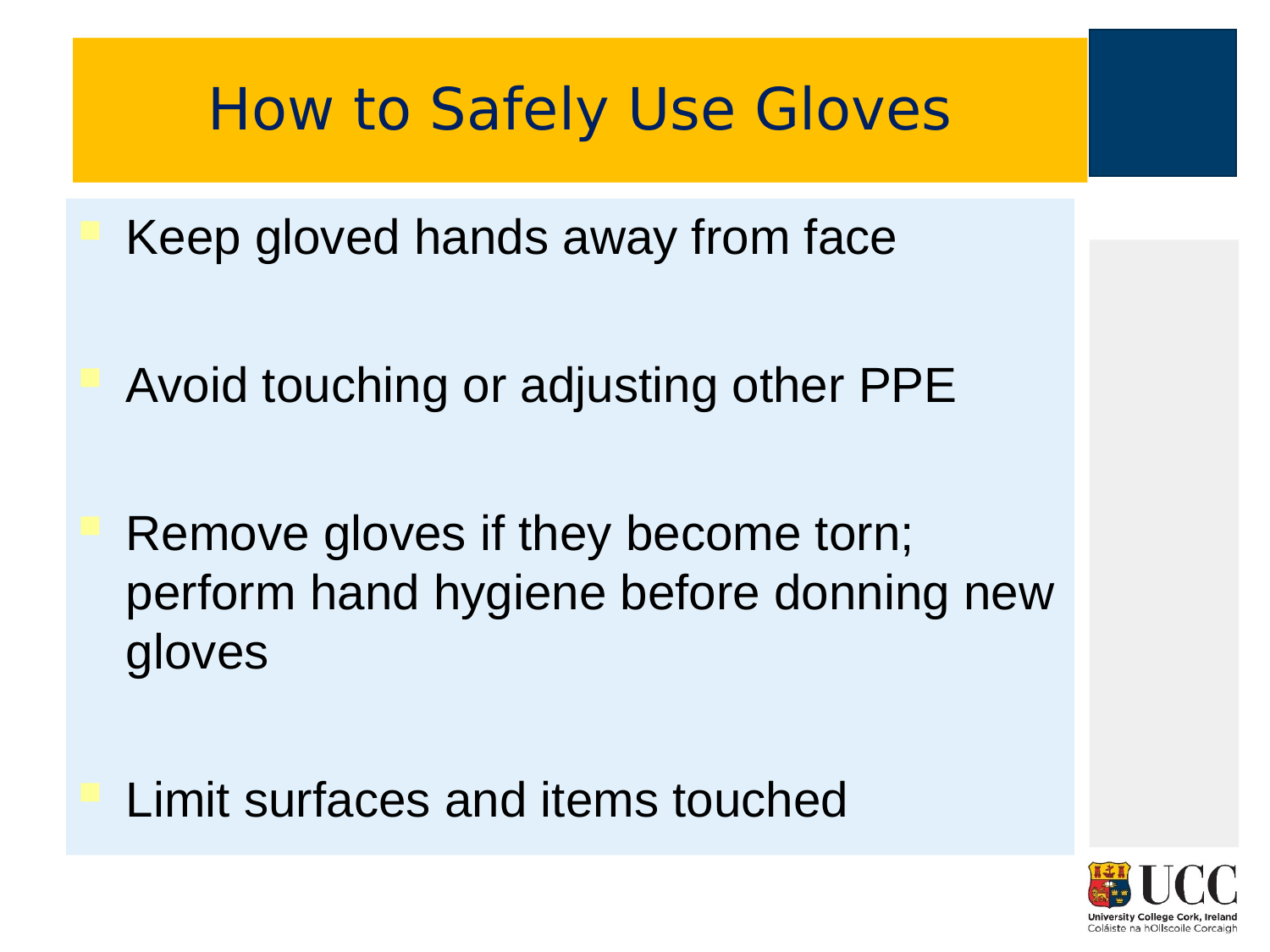

# How to Safely Use Gloves
Keep gloved hands away from face

Avoid touching or adjusting other PPE

Remove gloves if they become torn; perform hand hygiene before donning new gloves

Limit surfaces and items touched